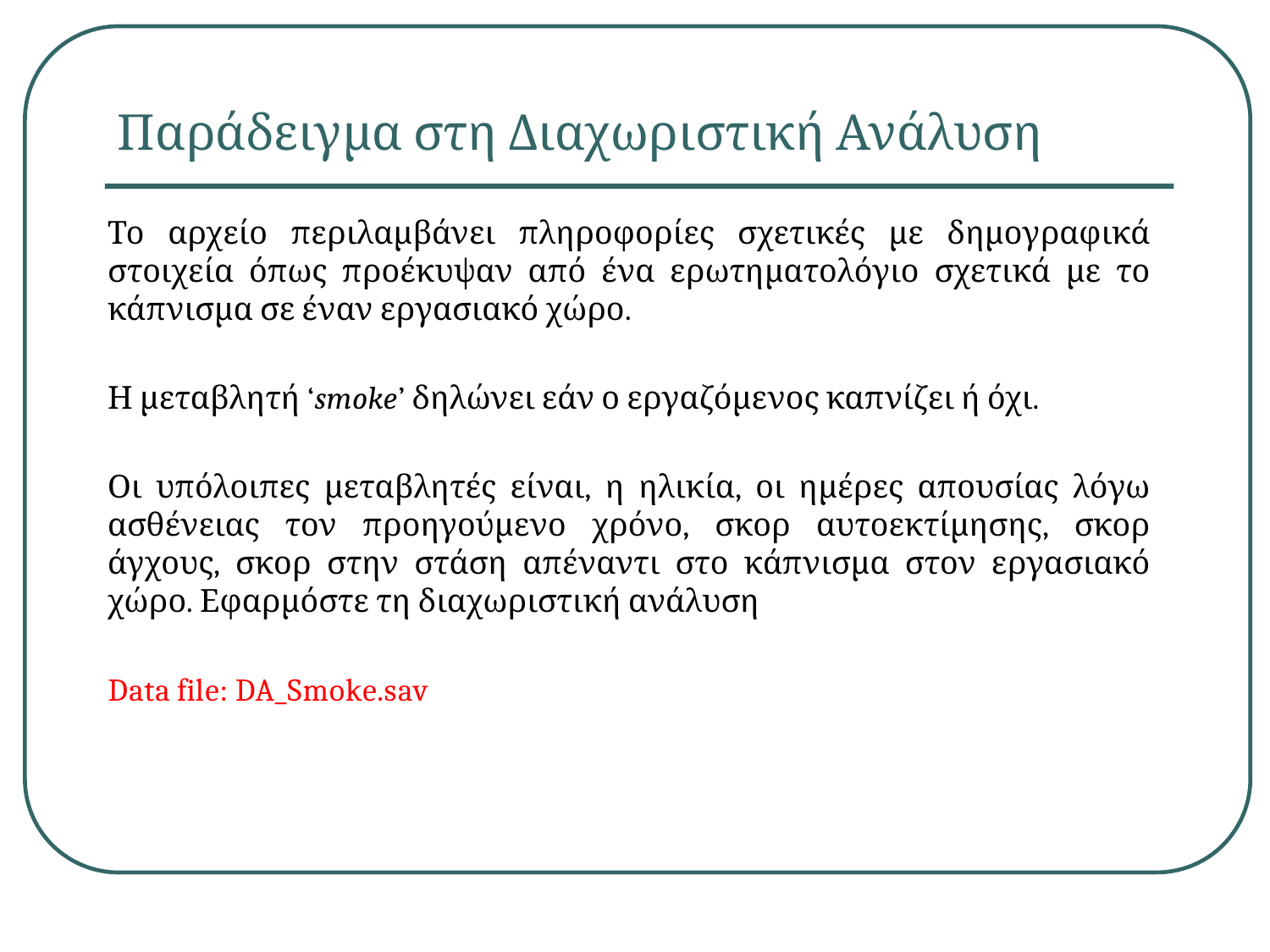

# Παράδειγμα στη Διαχωριστική Ανάλυση
Το αρχείο περιλαμβάνει πληροφορίες σχετικές με δημογραφικά στοιχεία όπως προέκυψαν από ένα ερωτηματολόγιο σχετικά με το κάπνισμα σε έναν εργασιακό χώρο.

Η μεταβλητή ‘smoke’ δηλώνει εάν ο εργαζόμενος καπνίζει ή όχι.

Οι υπόλοιπες μεταβλητές είναι, η ηλικία, οι ημέρες απουσίας λόγω ασθένειας τον προηγούμενο χρόνο, σκορ αυτοεκτίμησης, σκορ άγχους, σκορ στην στάση απέναντι στο κάπνισμα στον εργασιακό χώρο. Εφαρμόστε τη διαχωριστική ανάλυση

Data file: DA_Smoke.sav